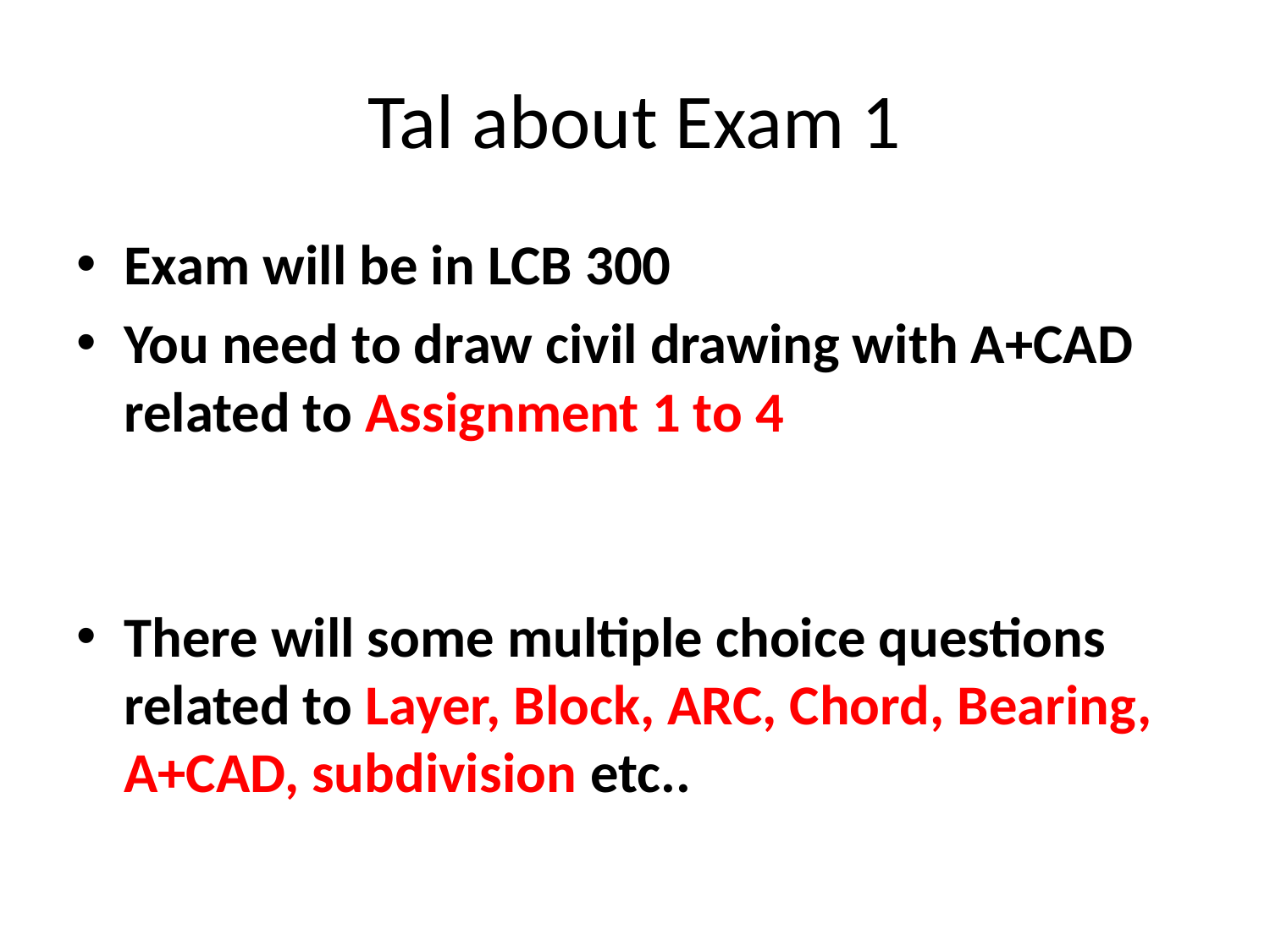

# Tal about Exam 1
Exam will be in LCB 300
You need to draw civil drawing with A+CAD
related to Assignment 1 to 4

There will some multiple choice questions
related to Layer, Block, ARC, Chord, Bearing, A+CAD, subdivision etc..